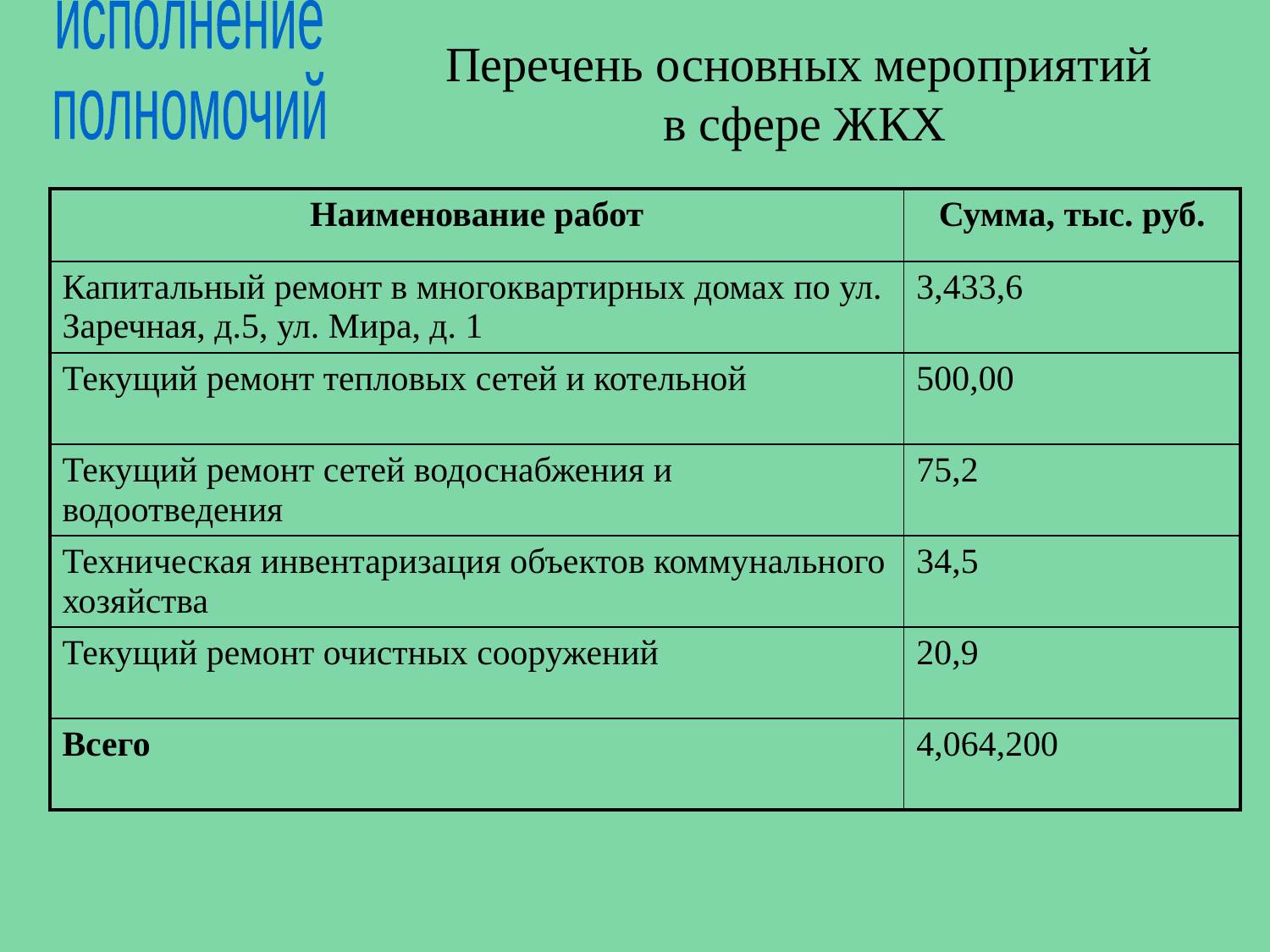

исполнение
полномочий
# Перечень основных мероприятий в сфере ЖКХ
| Наименование работ | Сумма, тыс. руб. |
| --- | --- |
| Капитальный ремонт в многоквартирных домах по ул. Заречная, д.5, ул. Мира, д. 1 | 3,433,6 |
| Текущий ремонт тепловых сетей и котельной | 500,00 |
| Текущий ремонт сетей водоснабжения и водоотведения | 75,2 |
| Техническая инвентаризация объектов коммунального хозяйства | 34,5 |
| Текущий ремонт очистных сооружений | 20,9 |
| Всего | 4,064,200 |